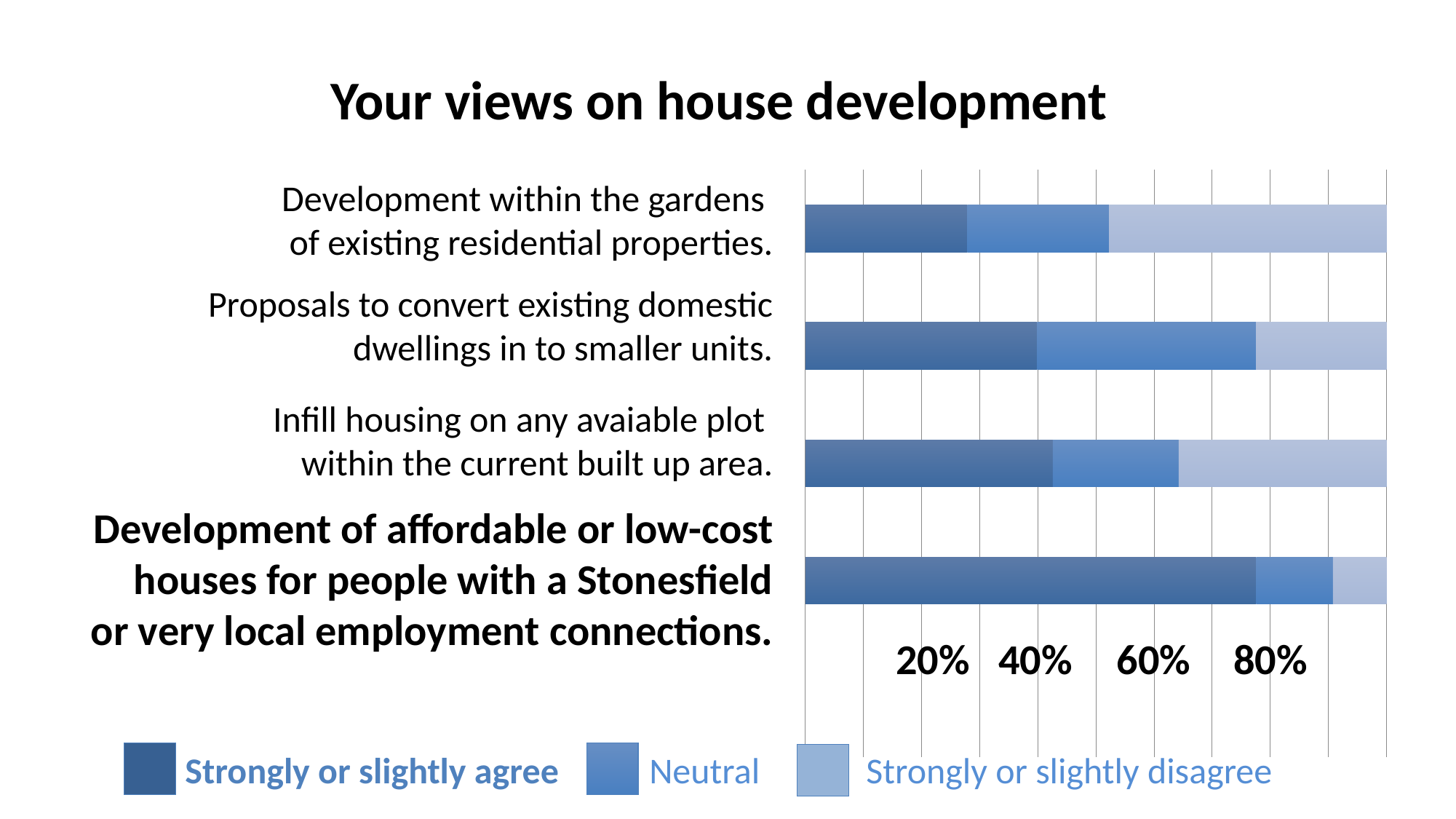

Your views on house development

### Chart

| Category | Strongly or Slightly Agree | Neutral | Strongly or Slightly Disagree |
|---|---|---|---|
|  | None | None | None |
| Development of affordable or low-cost housing for occupation by people with a Stonesfield or very local employment connection. | 0.775652173913043 | 0.132173913043478 | 0.0921739130434782 |
| Infill housing on any available plot within the current built up area. | 0.425828970331588 | 0.216404886561955 | 0.357766143106457 |
| Proposals to convert existing domestic dwellings in to smaller units. | 0.398954703832753 | 0.376306620209059 | 0.224738675958188 |
| Development within the gardens of existing residential buildings. | 0.278745644599303 | 0.24390243902439 | 0.477351916376307 |
Development within the gardens
of existing residential properties.
Proposals to convert existing domestic dwellings in to smaller units.
Infill housing on any avaiable plot
within the current built up area.
Development of affordable or low-cost houses for people with a Stonesfield or very local employment connections.
20%	40%	60%	80%
Strongly or slightly agree           Neutral             Strongly or slightly disagree